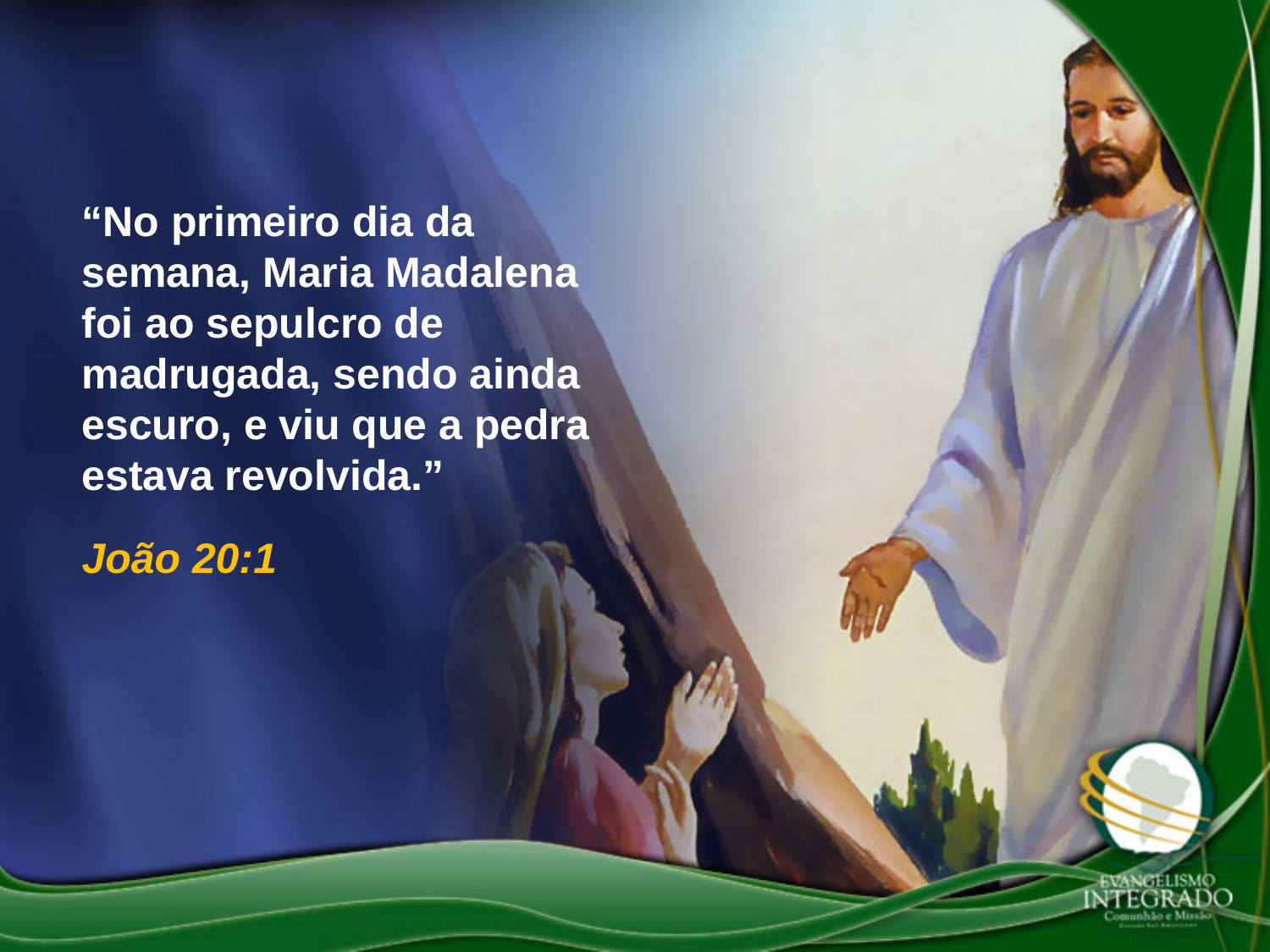

“No primeiro dia da semana, Maria Madalena foi ao sepulcro de madrugada, sendo ainda escuro, e viu que a pedra estava revolvida.”
João 20:1